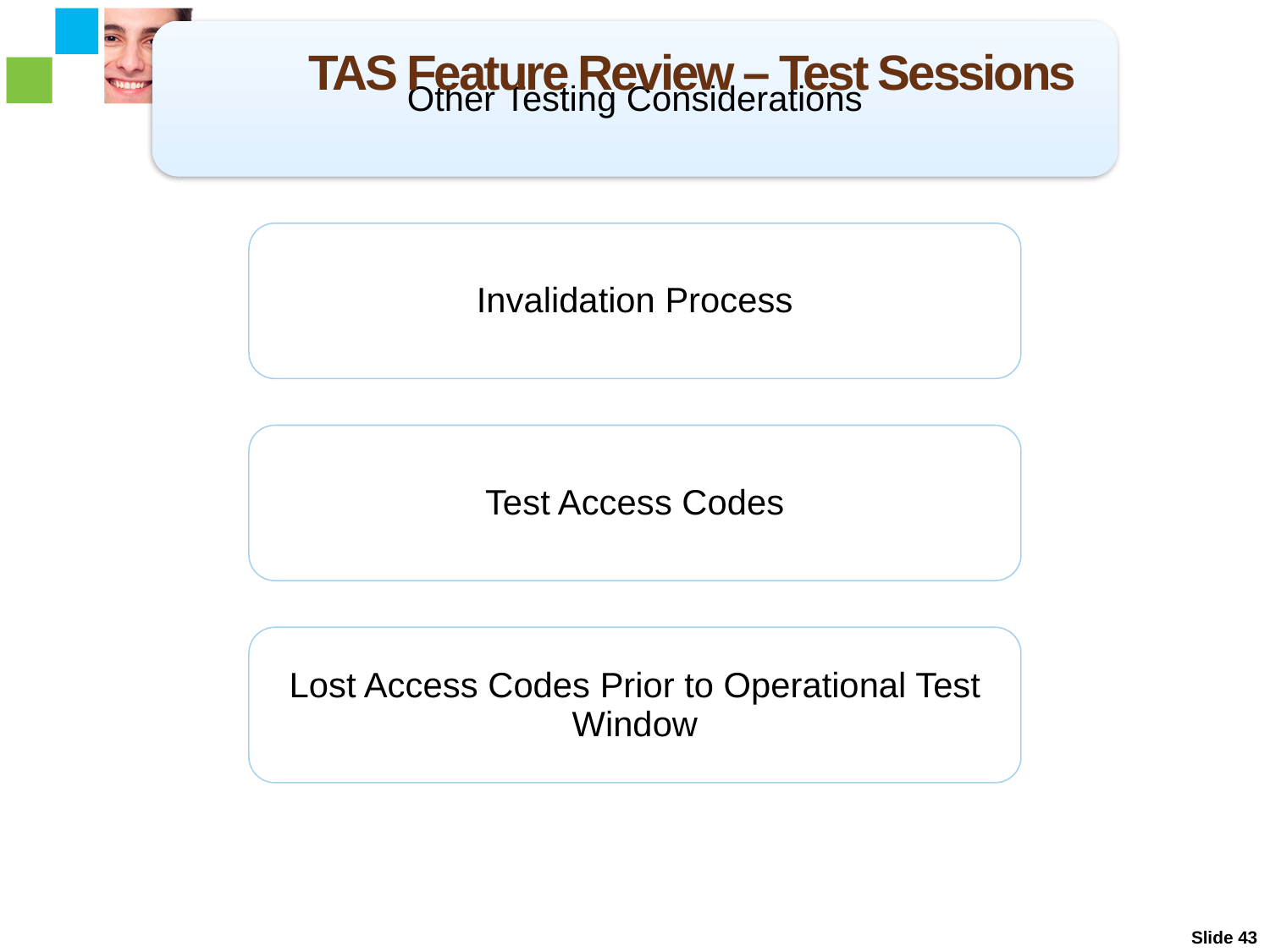

TAS Feature Review – Test Sessions
Other Testing Considerations
Invalidation Process
Test Access Codes
Lost Access Codes Prior to Operational Test Window
Slide 43